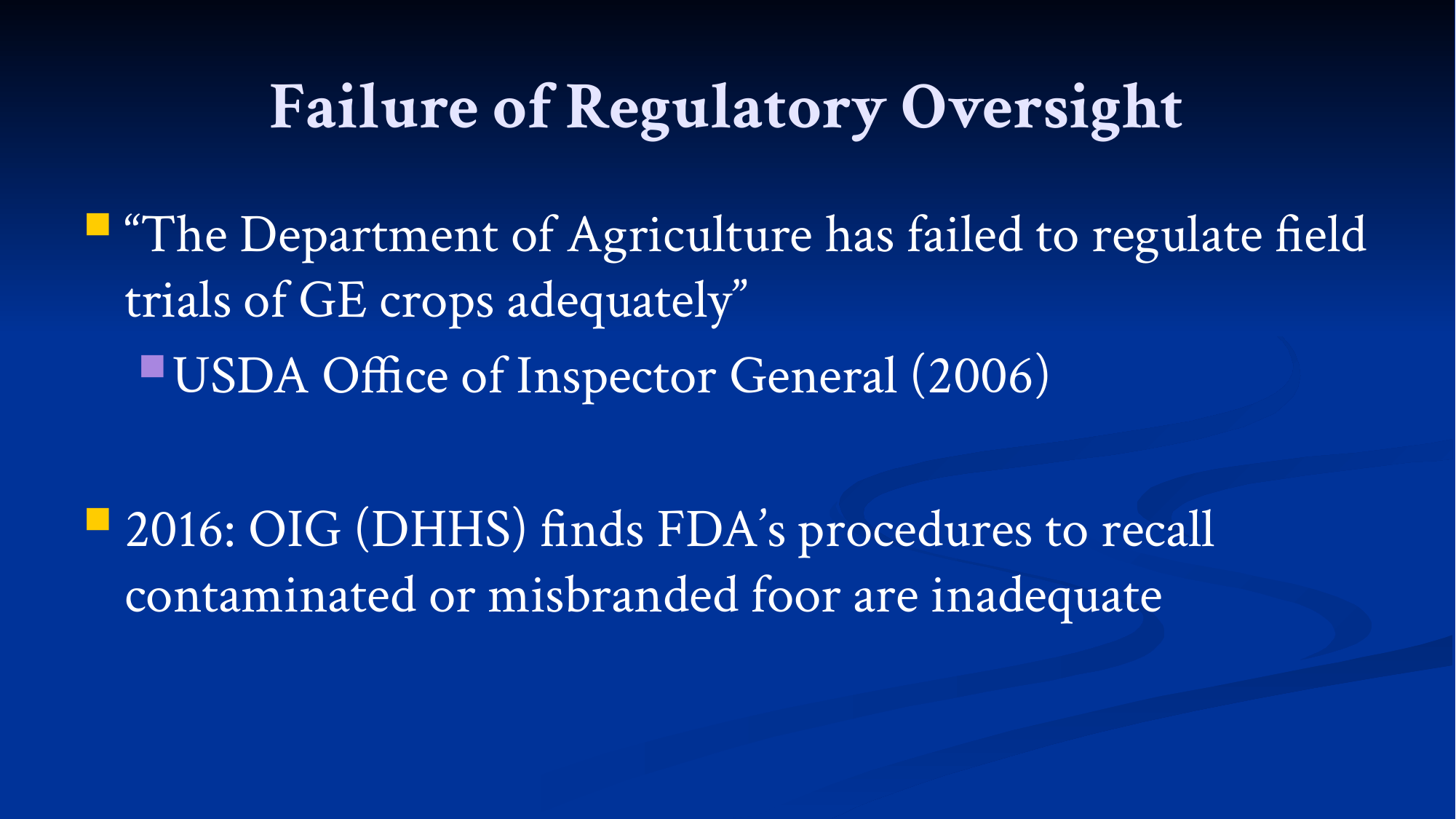

# Failure of Regulatory Oversight
“The Department of Agriculture has failed to regulate field trials of GE crops adequately”
USDA Office of Inspector General (2006)

2016: OIG (DHHS) finds FDA’s procedures to recall contaminated or misbranded foor are inadequate